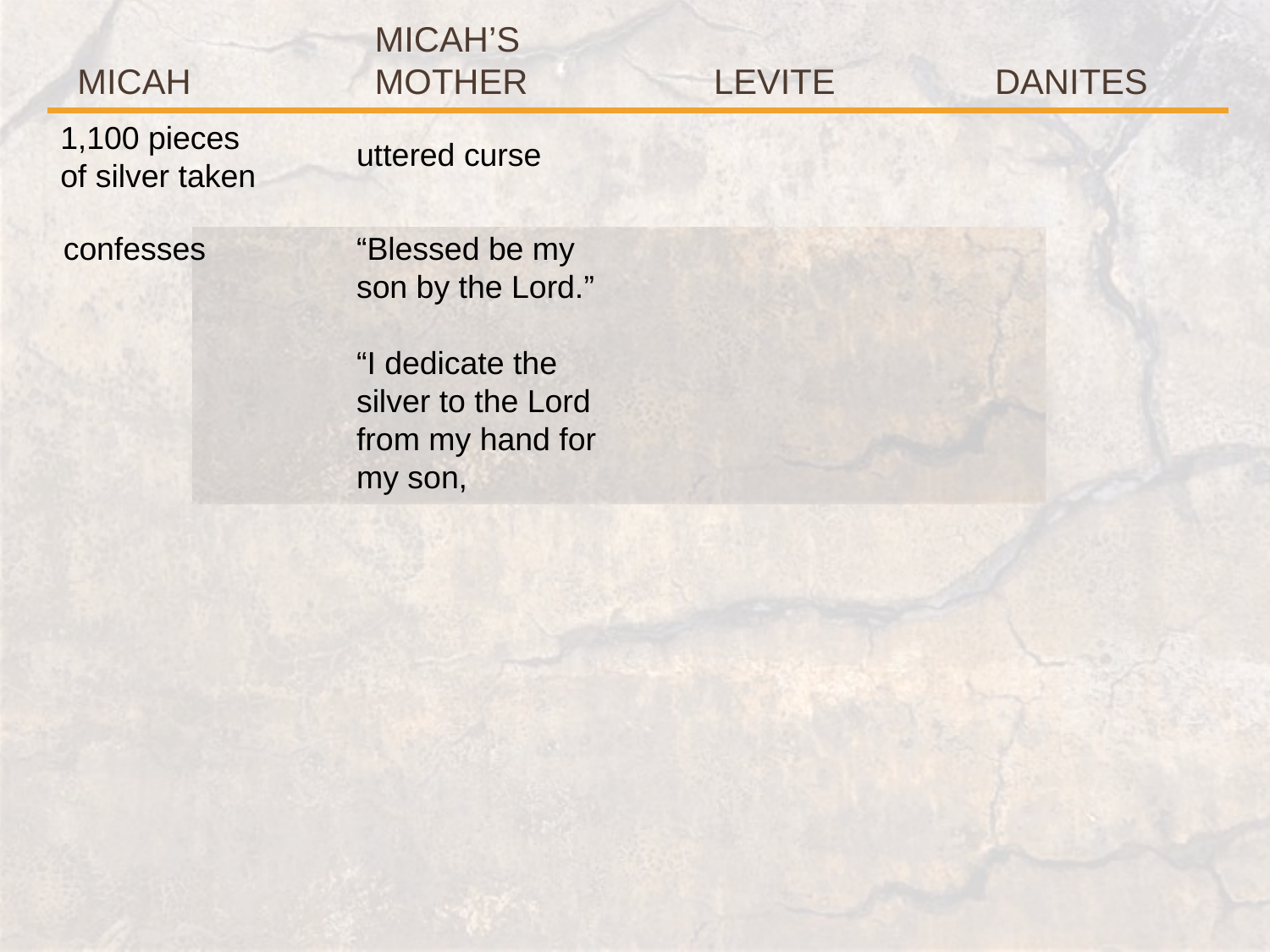

# Micah
Micah’s mother
levite
danites
1,100 pieces of silver taken
uttered curse
confesses
“Blessed be my son by the Lord.”
“I dedicate the silver to the Lord from my hand for my son,